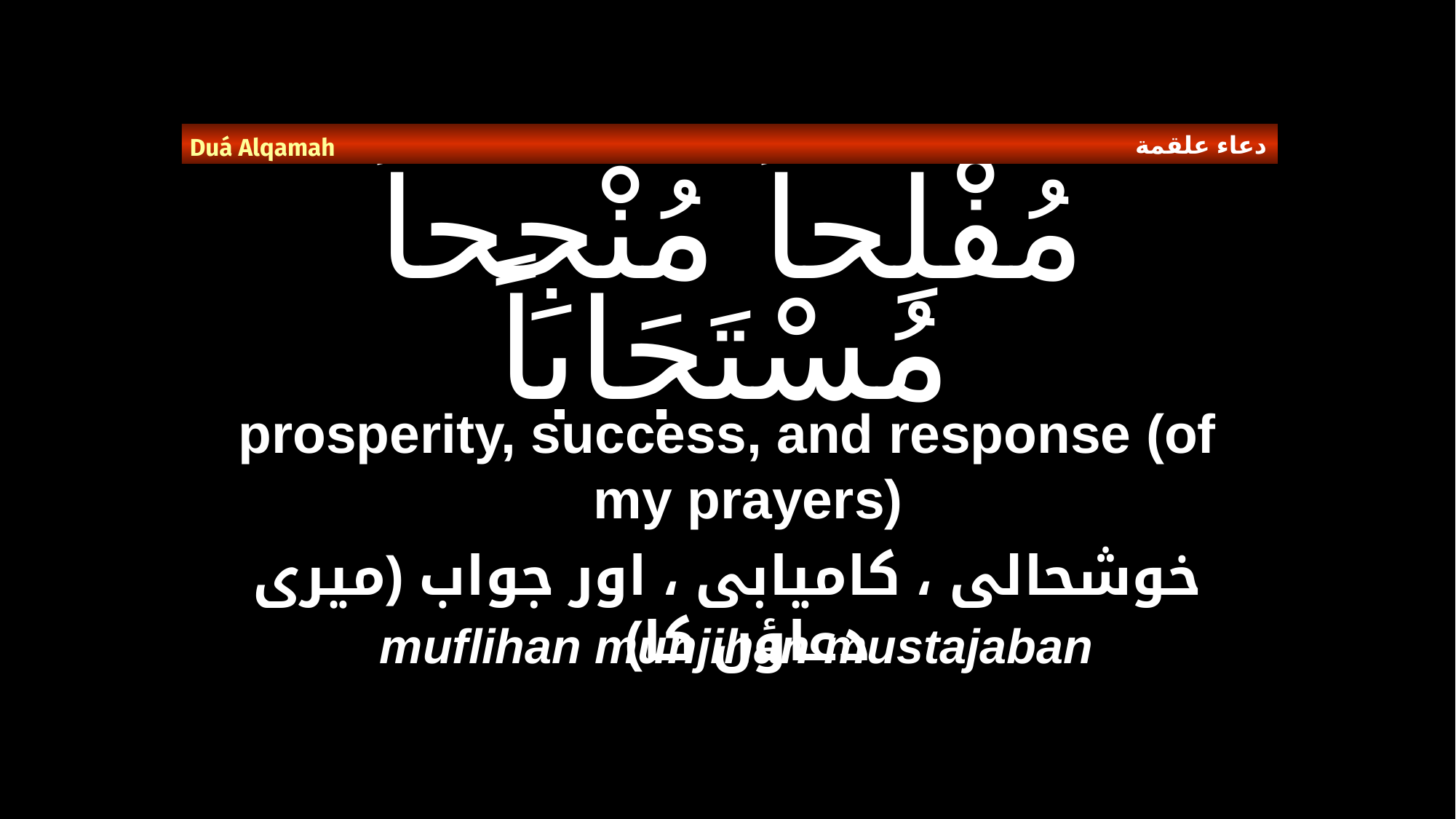

دعاء علقمة
Duá Alqamah
# مُفْلِحاً مُنْجِحاً مُسْتَجَاباً
prosperity, success, and response (of my prayers)
خوشحالی ، کامیابی ، اور جواب (میری دعاؤں کا)

muflihan munjihan mustajaban